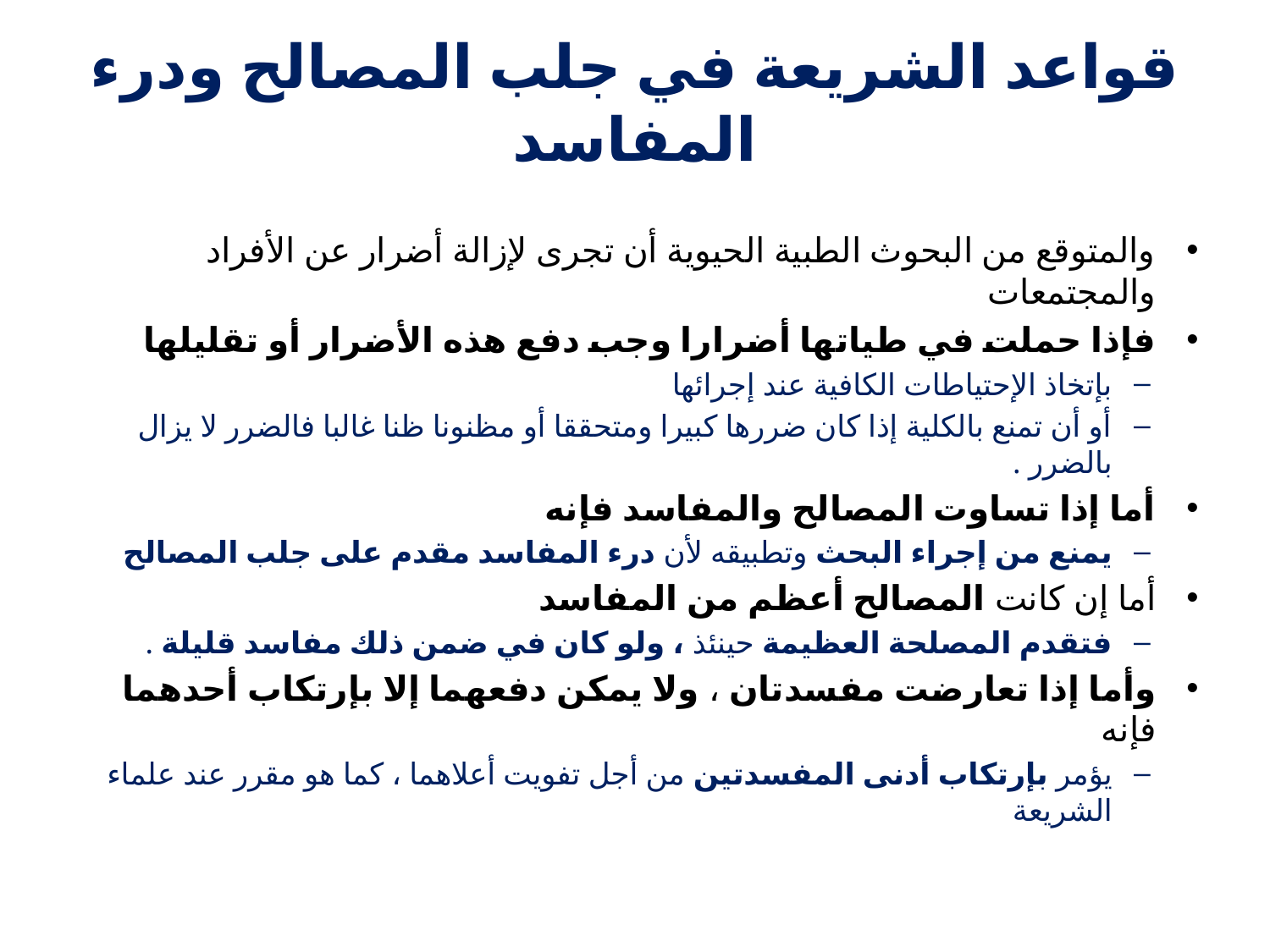

# قواعد الشريعة في جلب المصالح ودرء المفاسد
والمتوقع من البحوث الطبية الحيوية أن تجرى لإزالة أضرار عن الأفراد والمجتمعات
فإذا حملت في طياتها أضرارا وجب دفع هذه الأضرار أو تقليلها
بإتخاذ الإحتياطات الكافية عند إجرائها
أو أن تمنع بالكلية إذا كان ضررها كبيرا ومتحققا أو مظنونا ظنا غالبا فالضرر لا يزال بالضرر .
أما إذا تساوت المصالح والمفاسد فإنه
يمنع من إجراء البحث وتطبيقه لأن درء المفاسد مقدم على جلب المصالح
أما إن كانت المصالح أعظم من المفاسد
فتقدم المصلحة العظيمة حينئذ ، ولو كان في ضمن ذلك مفاسد قليلة .
وأما إذا تعارضت مفسدتان ، ولا يمكن دفعهما إلا بإرتكاب أحدهما فإنه
يؤمر بإرتكاب أدنى المفسدتين من أجل تفويت أعلاهما ، كما هو مقرر عند علماء الشريعة